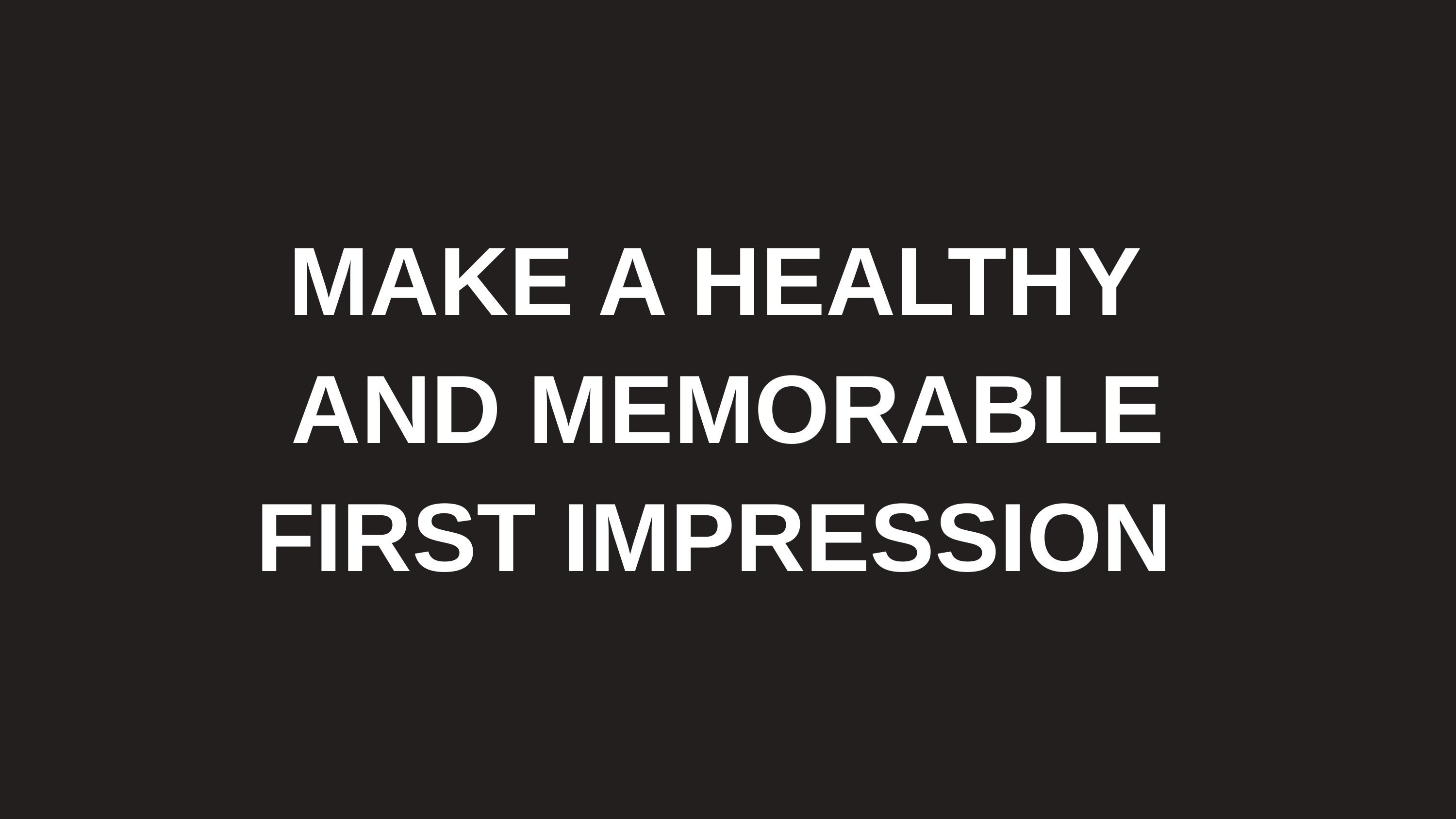

MAKE A HEALTHY
AND MEMORABLE FIRST IMPRESSION